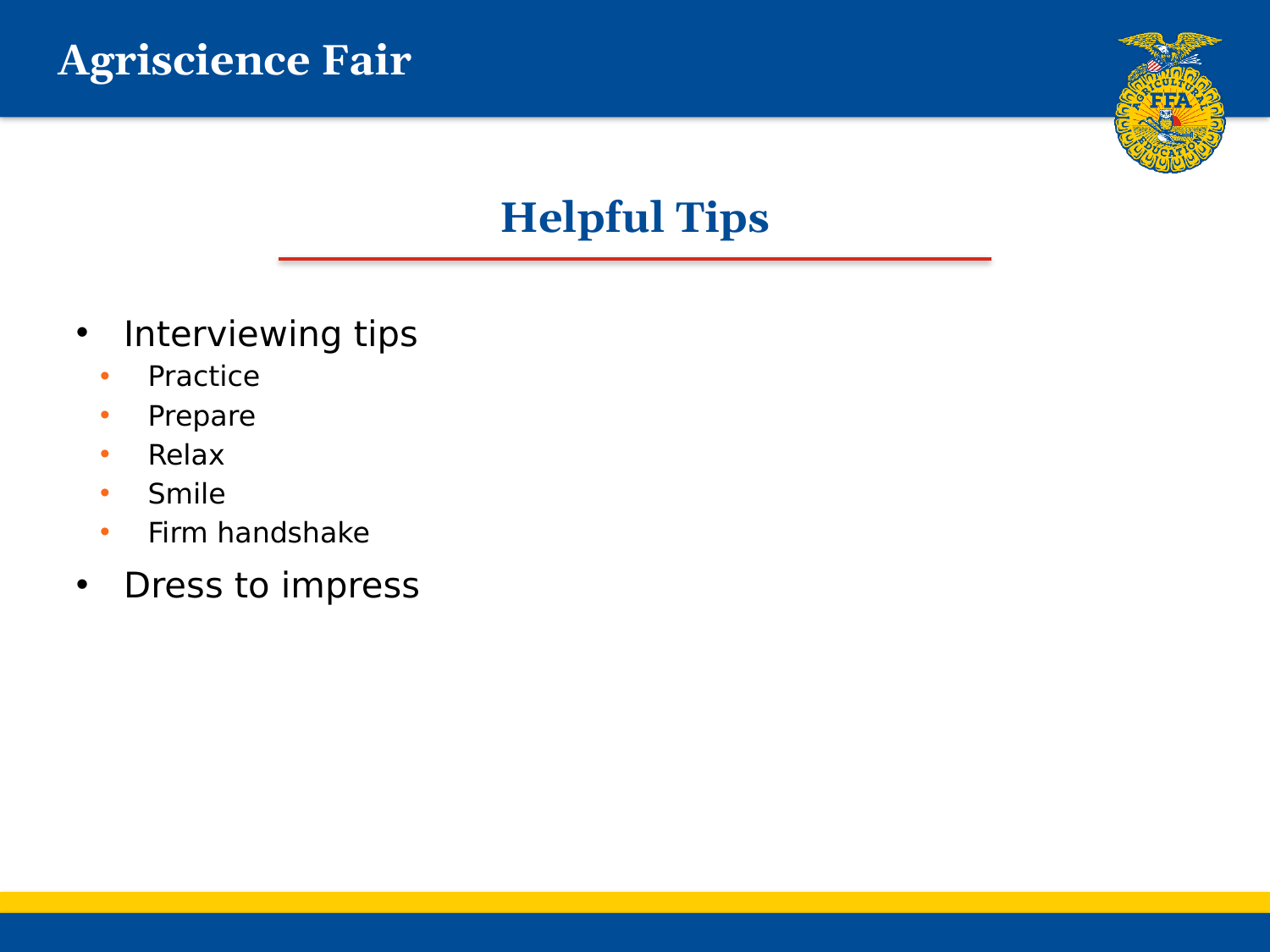

# Agriscience Fair
Helpful Tips
Interviewing tips
Practice
Prepare
Relax
Smile
Firm handshake
Dress to impress